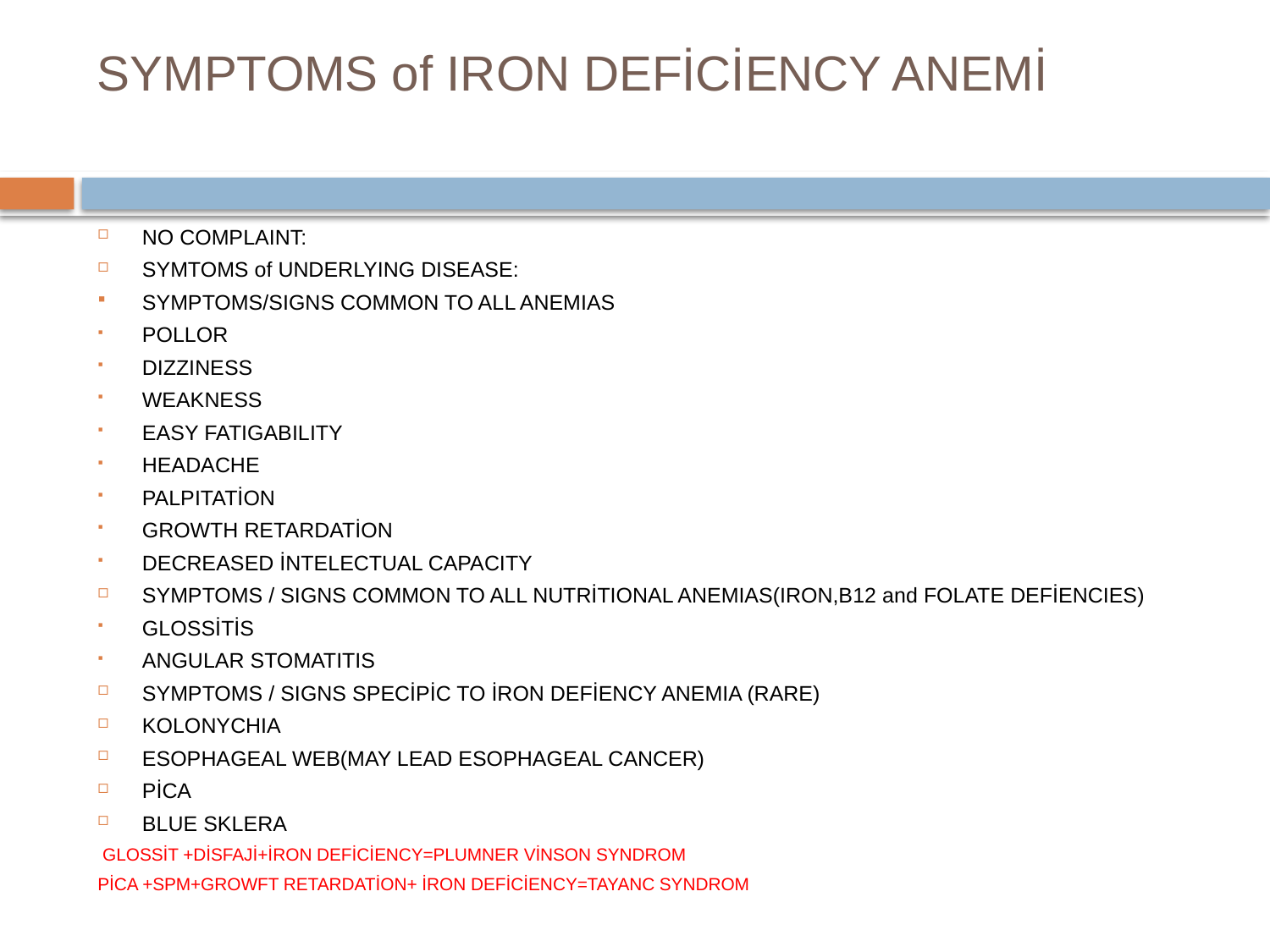

# SYMPTOMS of IRON DEFİCİENCY ANEMİ
NO COMPLAINT:
SYMTOMS of UNDERLYING DISEASE:
SYMPTOMS/SIGNS COMMON TO ALL ANEMIAS
POLLOR
DIZZINESS
WEAKNESS
EASY FATIGABILITY
HEADACHE
PALPITATİON
GROWTH RETARDATİON
DECREASED İNTELECTUAL CAPACITY
SYMPTOMS / SIGNS COMMON TO ALL NUTRİTIONAL ANEMIAS(IRON,B12 and FOLATE DEFİENCIES)
GLOSSİTİS
ANGULAR STOMATITIS
SYMPTOMS / SIGNS SPECİPİC TO İRON DEFİENCY ANEMIA (RARE)
KOLONYCHIA
ESOPHAGEAL WEB(MAY LEAD ESOPHAGEAL CANCER)
PİCA
BLUE SKLERA
 GLOSSİT +DİSFAJİ+İRON DEFİCİENCY=PLUMNER VİNSON SYNDROM
PİCA +SPM+GROWFT RETARDATİON+ İRON DEFİCİENCY=TAYANC SYNDROM